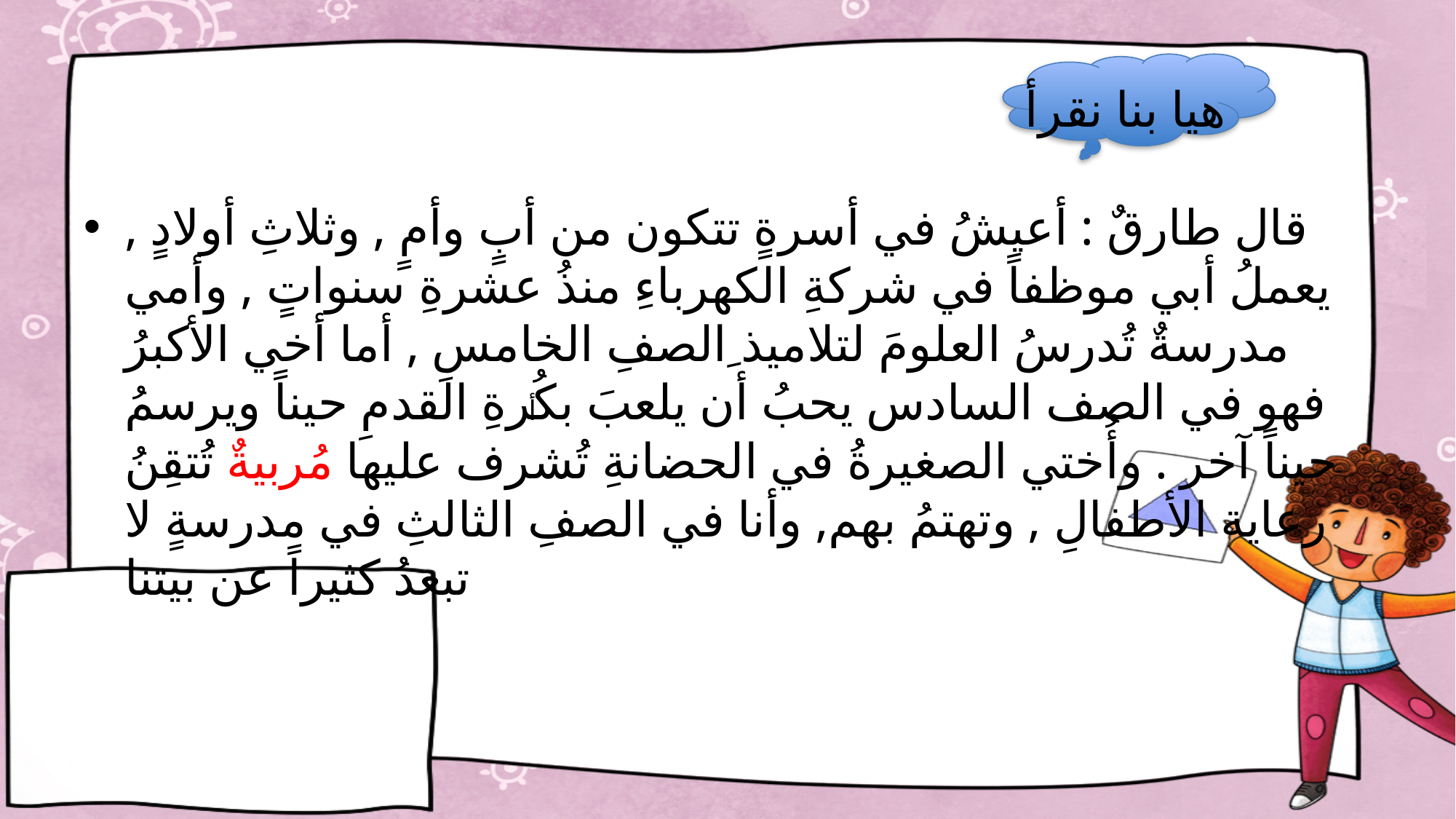

# هيا بنا نقرأ
قال طارقٌ : أعيشُ في أسرةٍ تتكون من أبٍ وأمٍ , وثلاثِ أولادٍ , يعملُ أبي موظفاً في شركةِ الكهرباءِ منذُ عشرةِ سنواتٍ , وأمي مدرسةٌ تُدرسُ العلومَ لتلاميذ ِالصفِ الخامسِ , أما أخي الأكبرُ فهو في الصف السادس يحبُ أن يلعبَ بكُرةِ القدمِ حيناً ويرسمُ حيناً آخر . وأُختي الصغيرةُ في الحضانةِ تُشرف عليها مُربيةٌ تُتقِنُ رعاية الأطفالِ , وتهتمُ بهم, وأنا في الصفِ الثالثِ في مدرسةٍ لا تبعدُ كثيراً عن بيتنا

أ